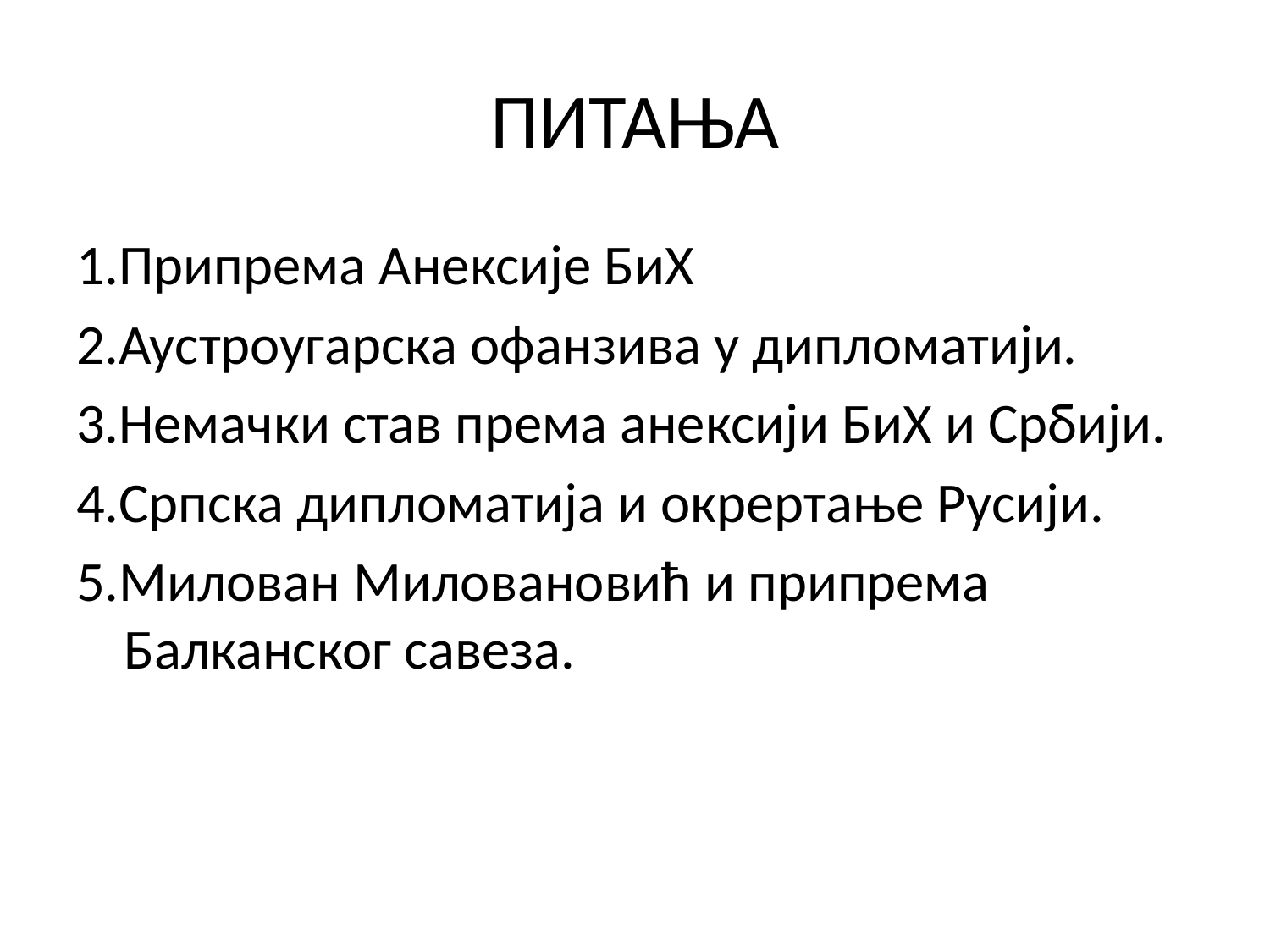

# ПИТАЊА
1.Припрема Анексије БиХ
2.Аустроугарска офанзива у дипломатији.
3.Немачки став према анексији БиХ и Србији.
4.Српска дипломатија и окрертање Русији.
5.Милован Миловановић и припрема Балканског савеза.